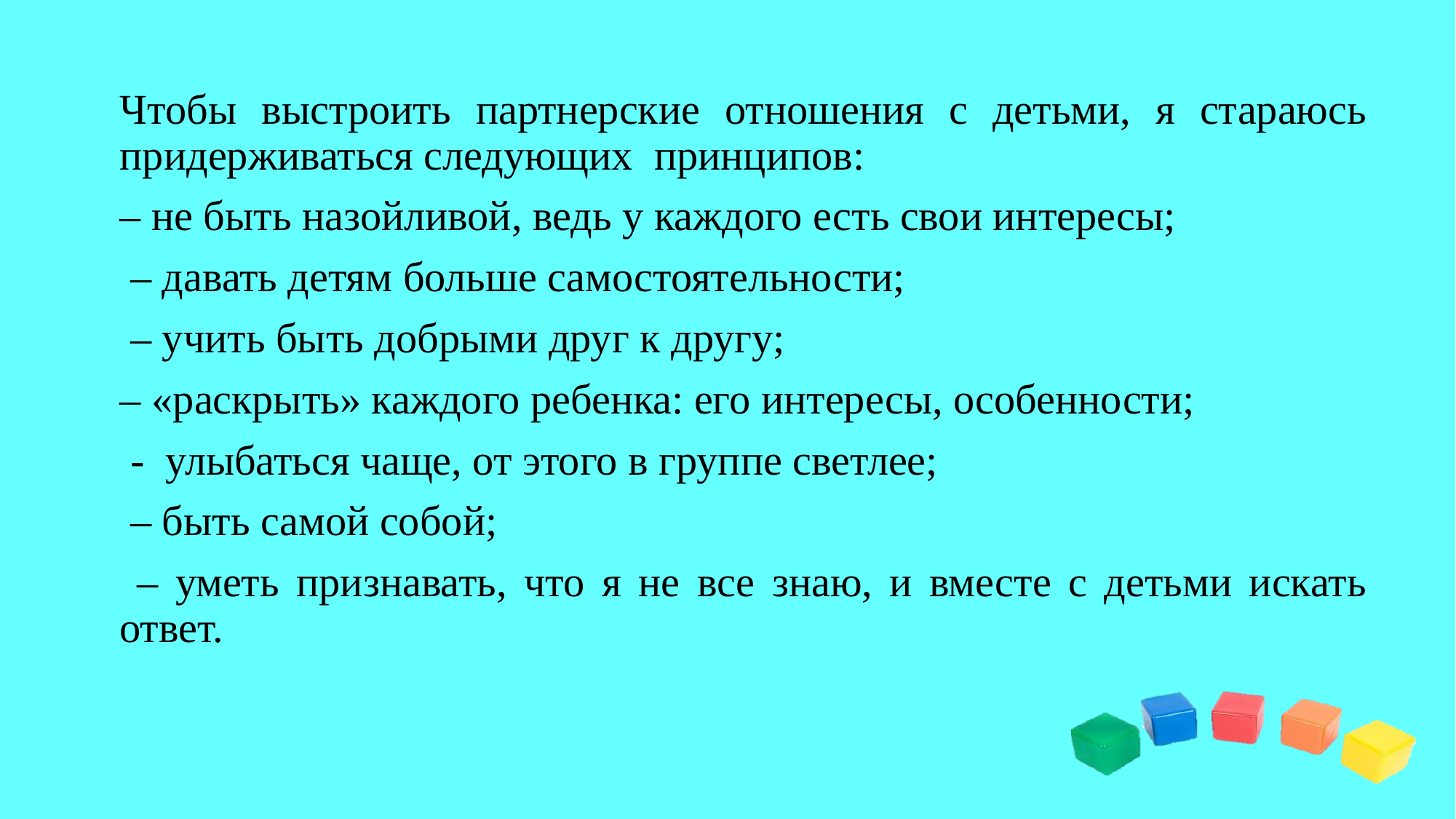

Чтобы выстроить партнерские отношения с детьми, я стараюсь придерживаться следующих  принципов:
– не быть назойливой, ведь у каждого есть свои интересы;
 – давать детям больше самостоятельности;
 – учить быть добрыми друг к другу;
– «раскрыть» каждого ребенка: его интересы, особенности;
 -  улыбаться чаще, от этого в группе светлее;
 – быть самой собой;
 – уметь признавать, что я не все знаю, и вместе с детьми искать ответ.